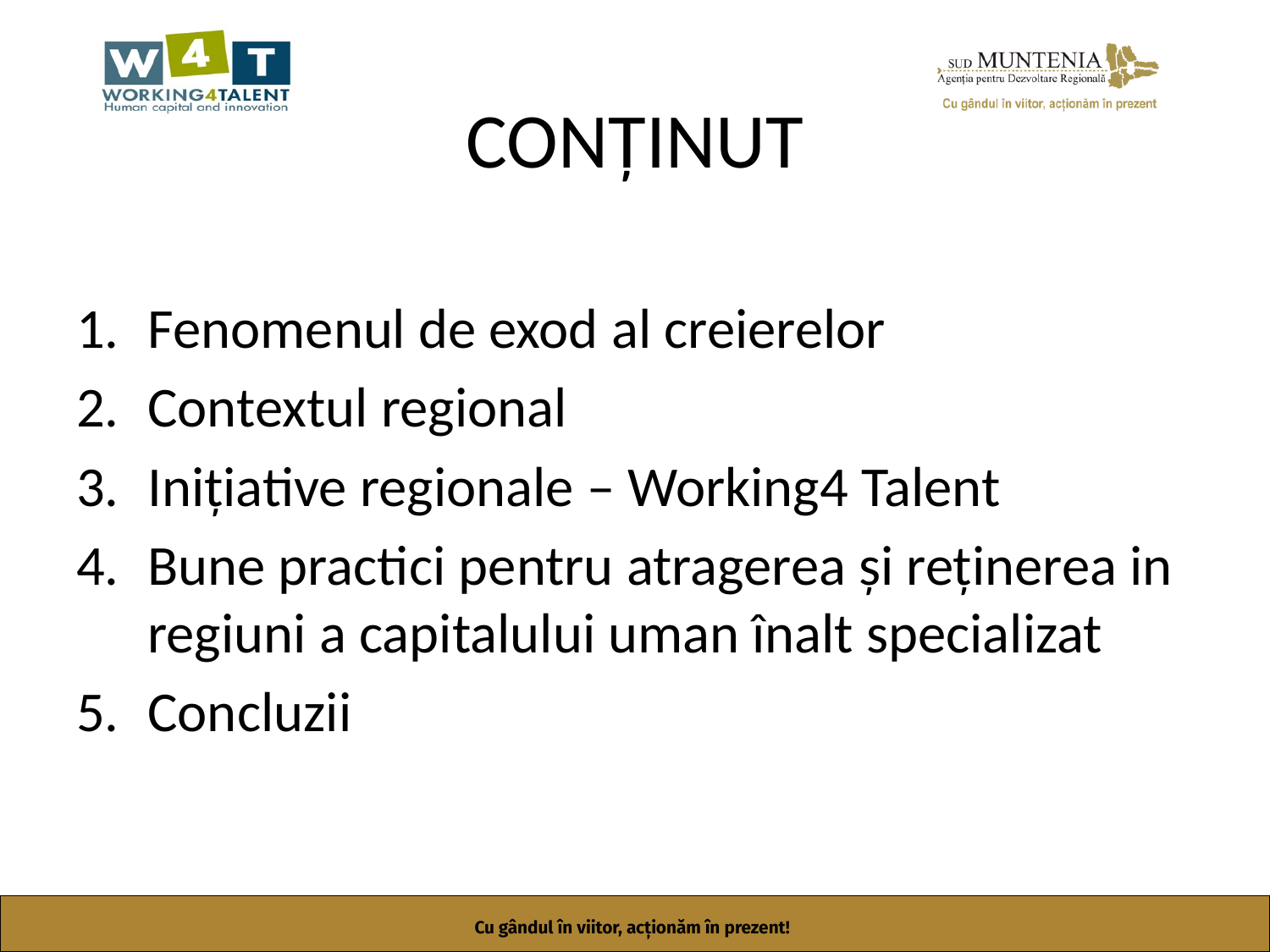

# CONȚINUT
Fenomenul de exod al creierelor
Contextul regional
Inițiative regionale – Working4 Talent
Bune practici pentru atragerea și reținerea in regiuni a capitalului uman înalt specializat
Concluzii